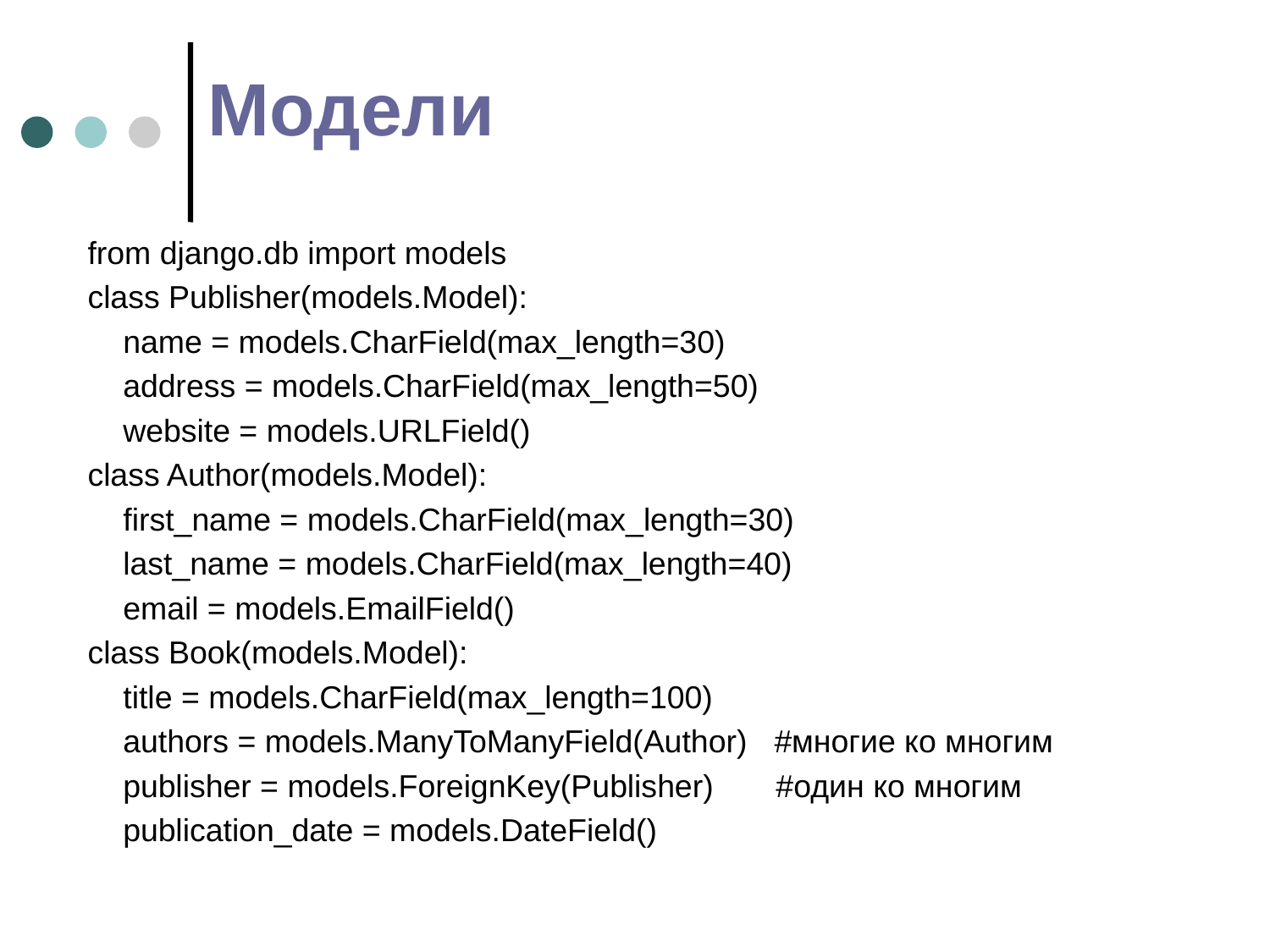

# Модели
from django.db import models
class Publisher(models.Model):
    name = models.CharField(max_length=30)
    address = models.CharField(max_length=50)
    website = models.URLField()
class Author(models.Model):
    first_name = models.CharField(max_length=30)
    last_name = models.CharField(max_length=40)
    email = models.EmailField()
class Book(models.Model):
    title = models.CharField(max_length=100)
    authors = models.ManyToManyField(Author)   #многие ко многим
    publisher = models.ForeignKey(Publisher)       #один ко многим
    publication_date = models.DateField()